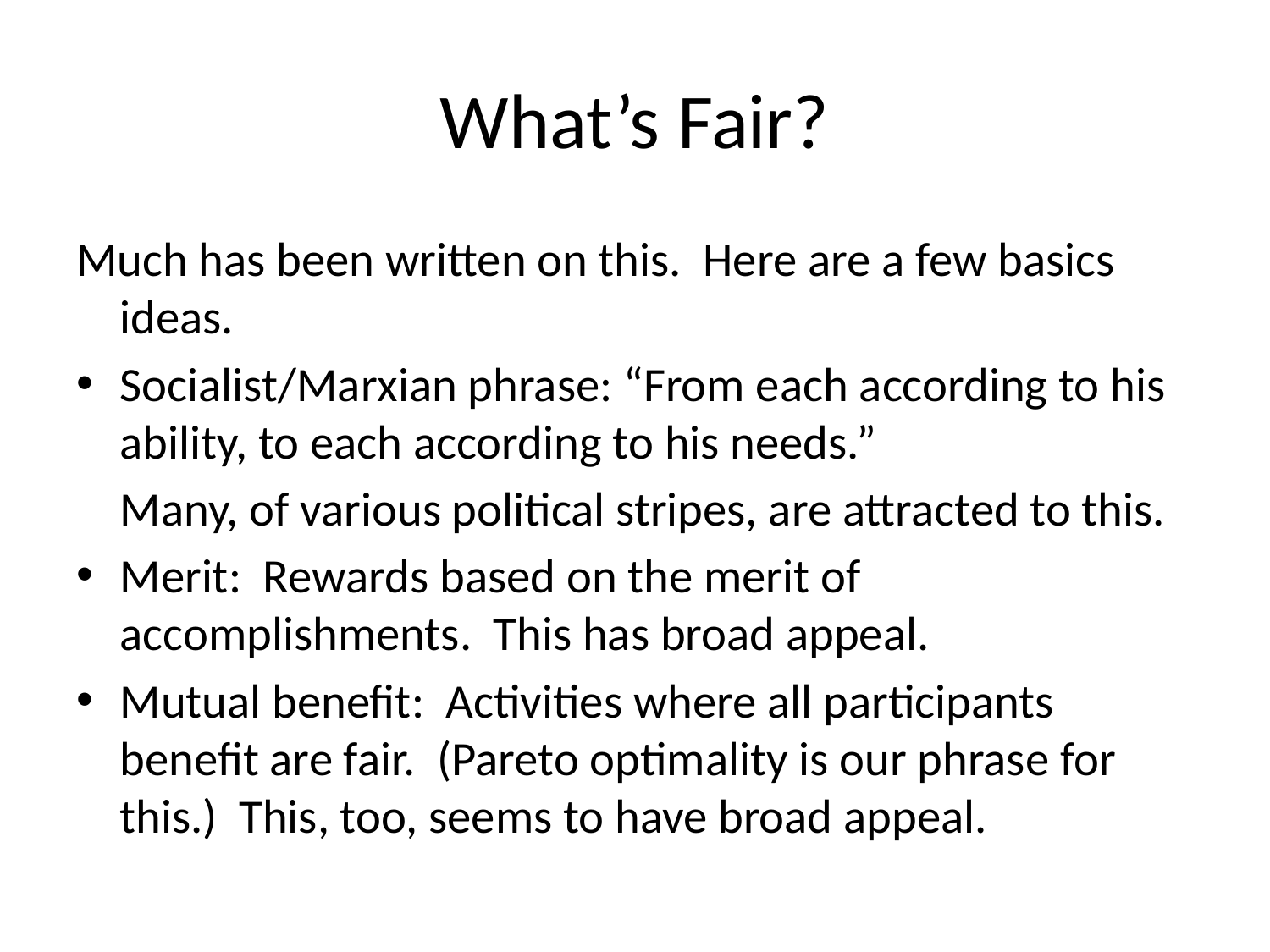

# What’s Fair?
Much has been written on this.  Here are a few basics ideas.
Socialist/Marxian phrase: “From each according to his ability, to each according to his needs.”
	Many, of various political stripes, are attracted to this.
Merit:  Rewards based on the merit of accomplishments.  This has broad appeal.
Mutual benefit:  Activities where all participants benefit are fair.  (Pareto optimality is our phrase for this.)  This, too, seems to have broad appeal.